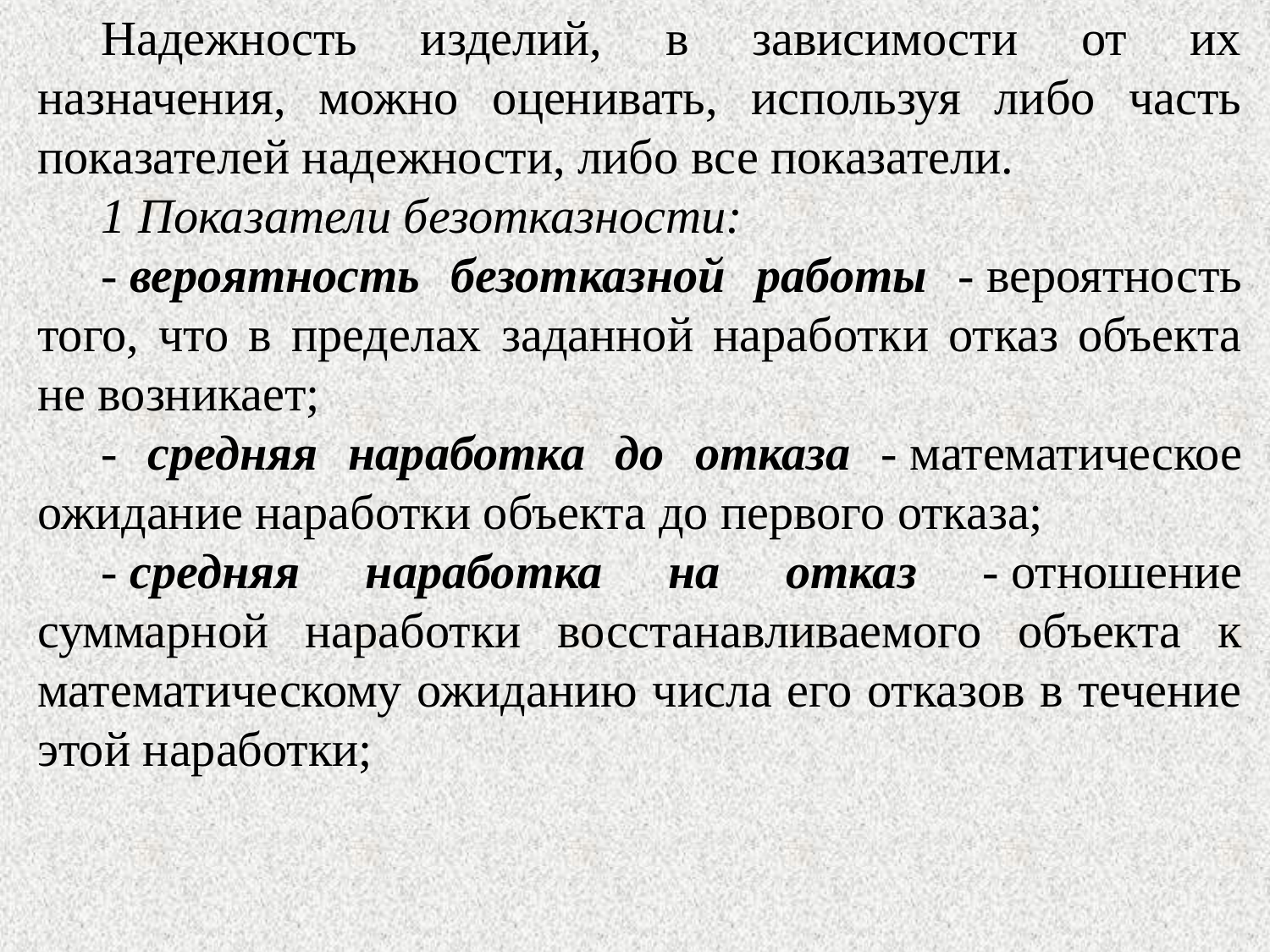

Надежность изделий, в зависимости от их назначения, можно оценивать, используя либо часть показателей надежности, либо все показатели.
1 Показатели безотказности:
- вероятность безотказной работы - вероятность того, что в пределах заданной наработки отказ объекта не возникает;
- средняя наработка до отказа - математическое ожидание наработки объекта до первого отказа;
- средняя наработка на отказ - отношение суммарной наработки восстанавливаемого объекта к математическому ожиданию числа его отказов в течение этой наработки;